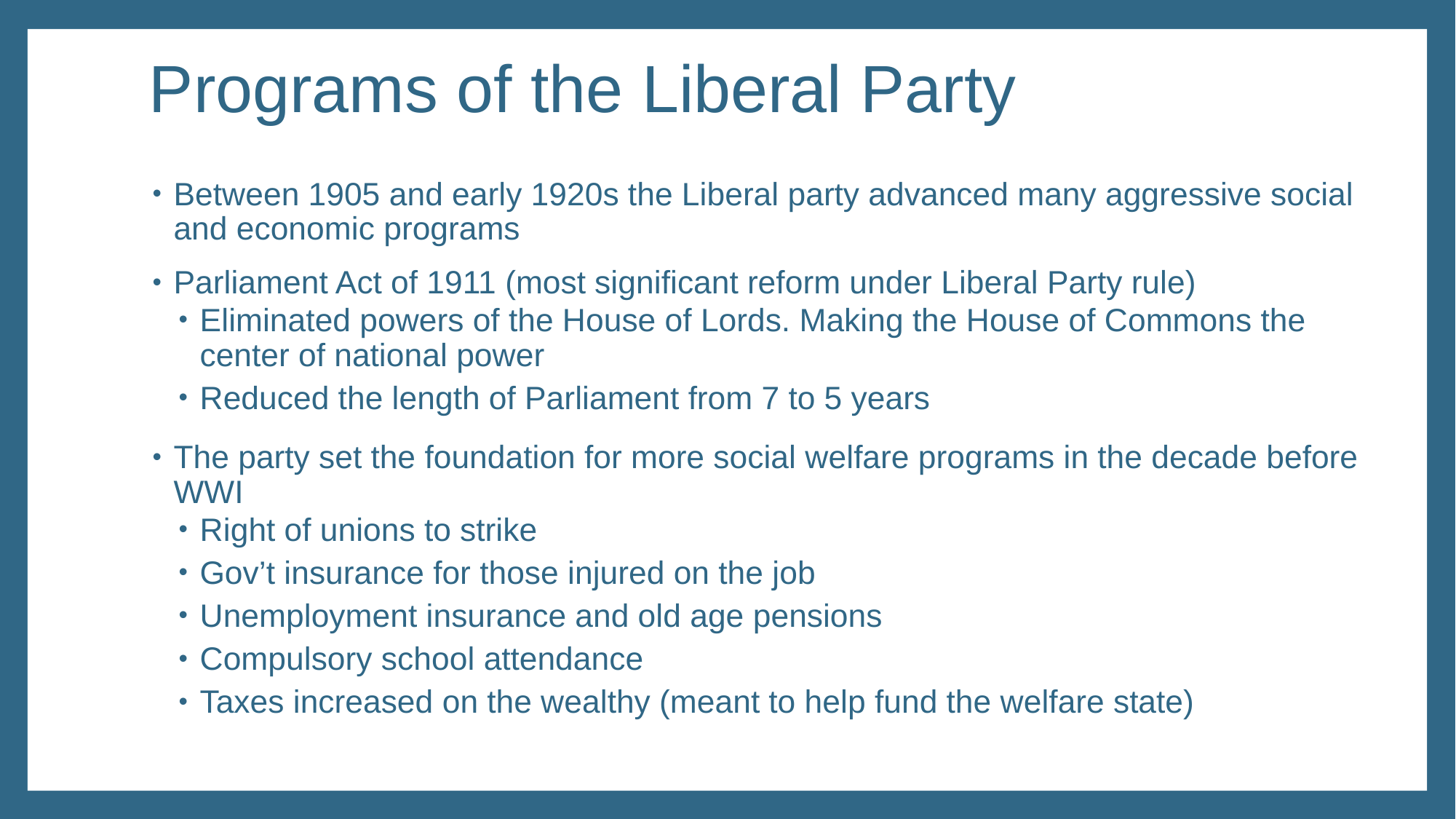

# Programs of the Liberal Party
Between 1905 and early 1920s the Liberal party advanced many aggressive social and economic programs
Parliament Act of 1911 (most significant reform under Liberal Party rule)
Eliminated powers of the House of Lords. Making the House of Commons the center of national power
Reduced the length of Parliament from 7 to 5 years
The party set the foundation for more social welfare programs in the decade before WWI
Right of unions to strike
Gov’t insurance for those injured on the job
Unemployment insurance and old age pensions
Compulsory school attendance
Taxes increased on the wealthy (meant to help fund the welfare state)